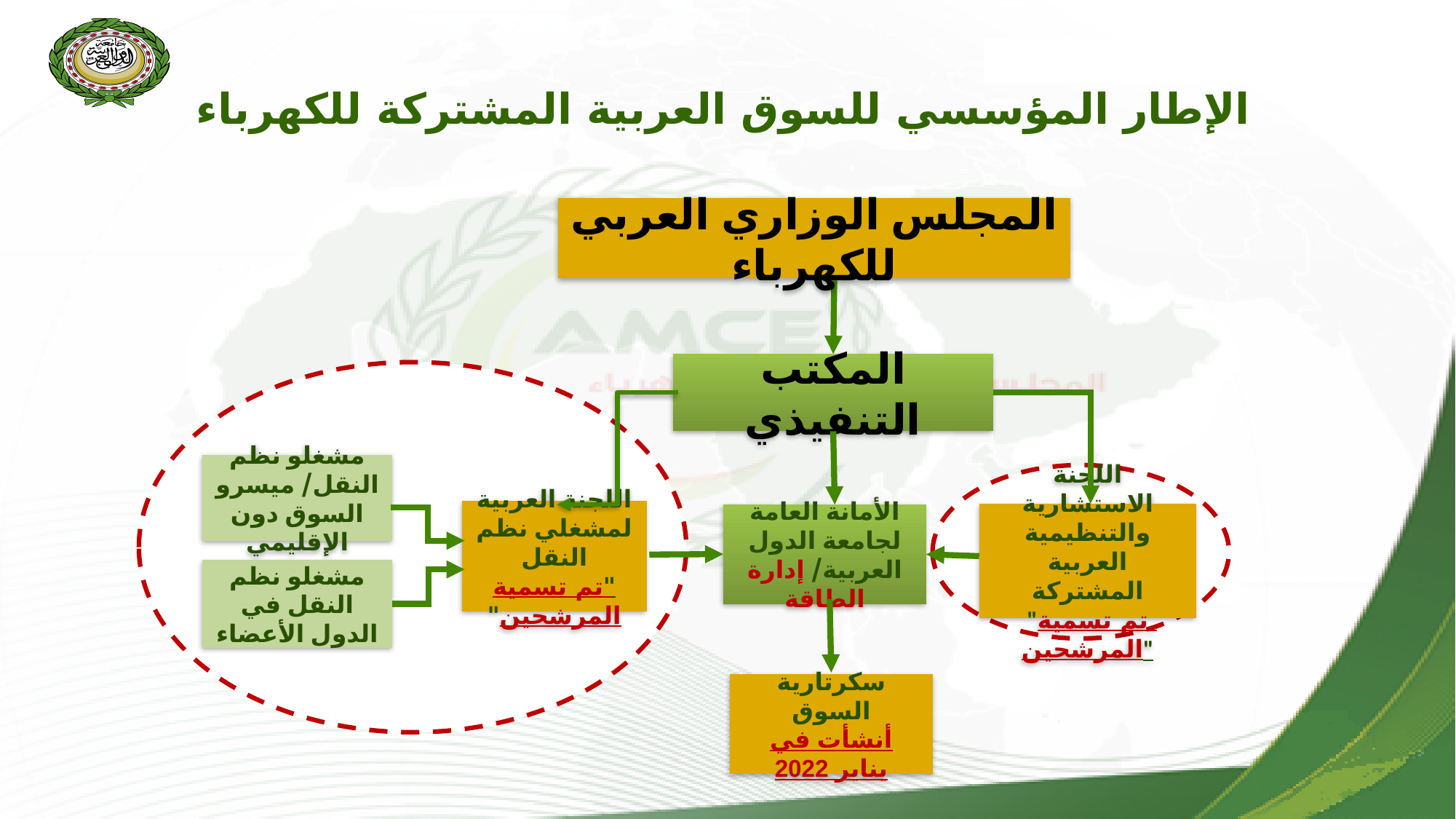

الإطار المؤسسي للسوق العربية المشتركة للكهرباء
المجلس الوزاري العربي للكهرباء
المكتب التنفيذي

مشغلو نظم النقل/ ميسرو السوق دون الإقليمي
اللجنة العربية لمشغلي نظم النقل
"تم تسمية المرشحين"
اللجنة الاستشارية والتنظيمية العربية المشتركة
"تم تسمية المرشحين"
الأمانة العامة لجامعة الدول العربية/ إدارة الطاقة
مشغلو نظم النقل في الدول الأعضاء

سكرتارية السوق
أنشأت في يناير 2022